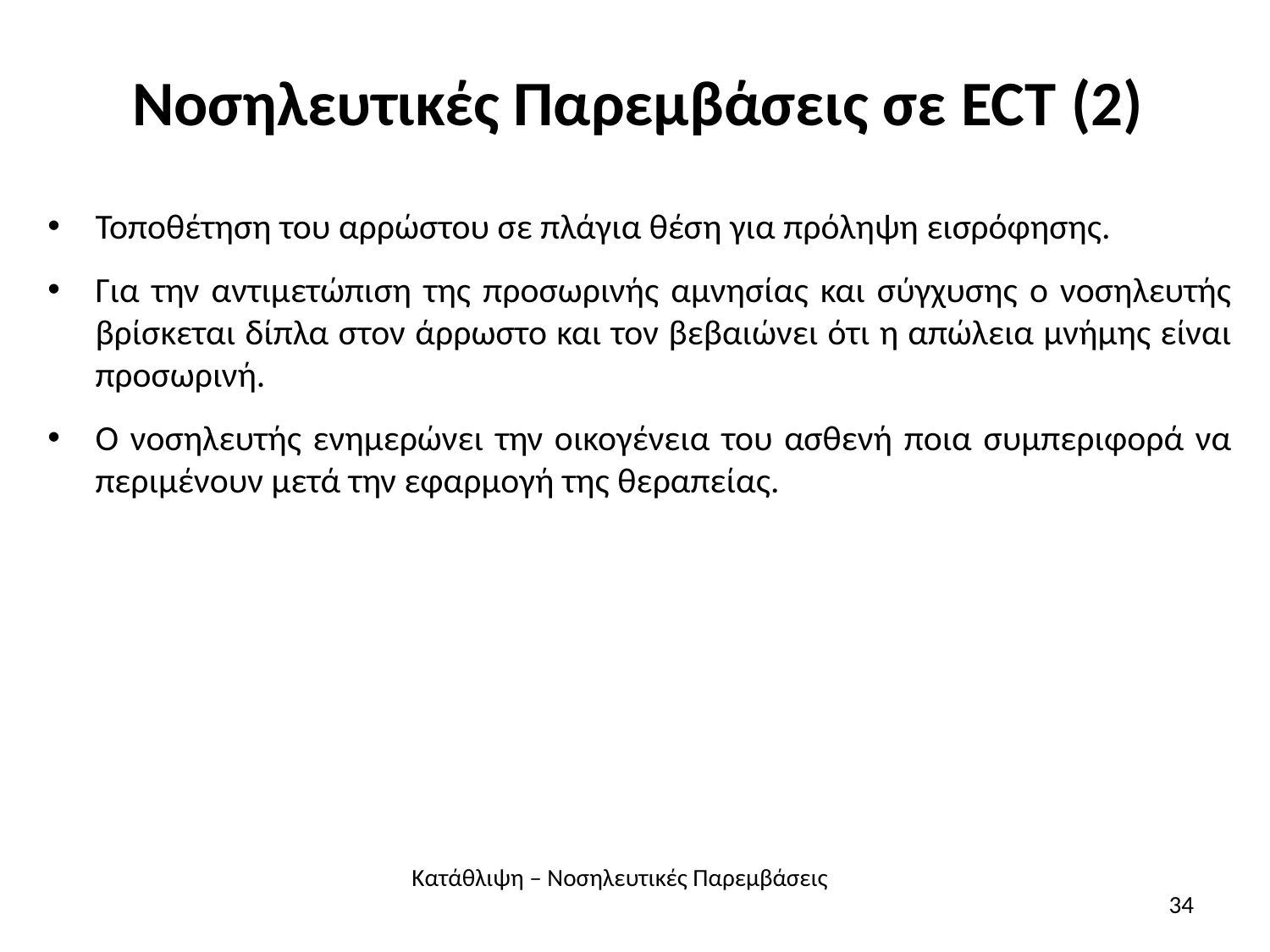

# Νοσηλευτικές Παρεμβάσεις σε ECT (2)
Τοποθέτηση του αρρώστου σε πλάγια θέση για πρόληψη εισρόφησης.
Για την αντιμετώπιση της προσωρινής αμνησίας και σύγχυσης ο νοσηλευτής βρίσκεται δίπλα στον άρρωστο και τον βεβαιώνει ότι η απώλεια μνήμης είναι προσωρινή.
Ο νοσηλευτής ενημερώνει την οικογένεια του ασθενή ποια συμπεριφορά να περιμένουν μετά την εφαρμογή της θεραπείας.

Κατάθλιψη – Νοσηλευτικές Παρεμβάσεις
34